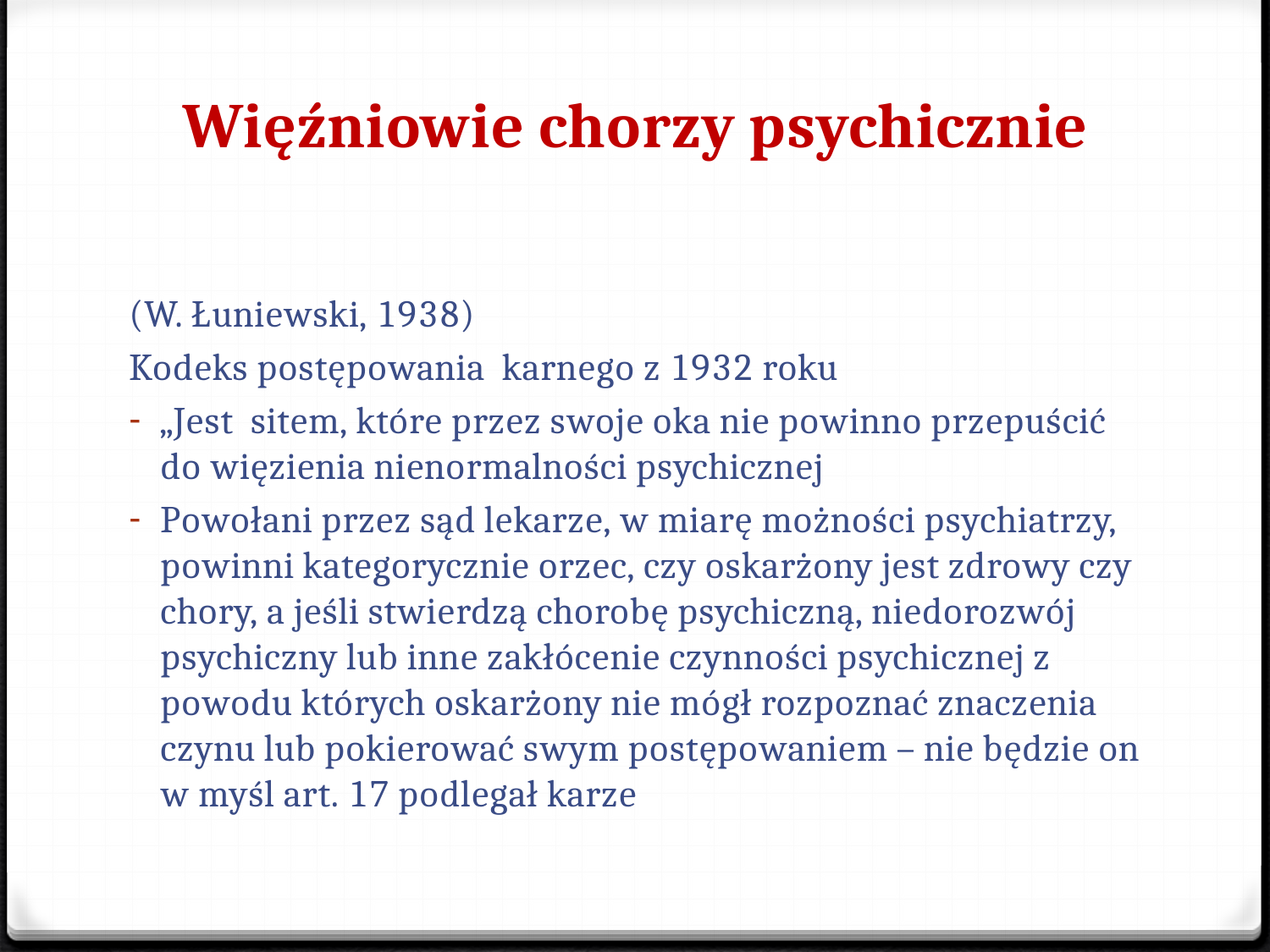

# Więźniowie chorzy psychicznie
(W. Łuniewski, 1938)
Kodeks postępowania  karnego z 1932 roku
„Jest  sitem, które przez swoje oka nie powinno przepuścić do więzienia nienormalności psychicznej
Powołani przez sąd lekarze, w miarę możności psychiatrzy, powinni kategorycznie orzec, czy oskarżony jest zdrowy czy chory, a jeśli stwierdzą chorobę psychiczną, niedorozwój psychiczny lub inne zakłócenie czynności psychicznej z powodu których oskarżony nie mógł rozpoznać znaczenia czynu lub pokierować swym postępowaniem – nie będzie on w myśl art. 17 podlegał karze